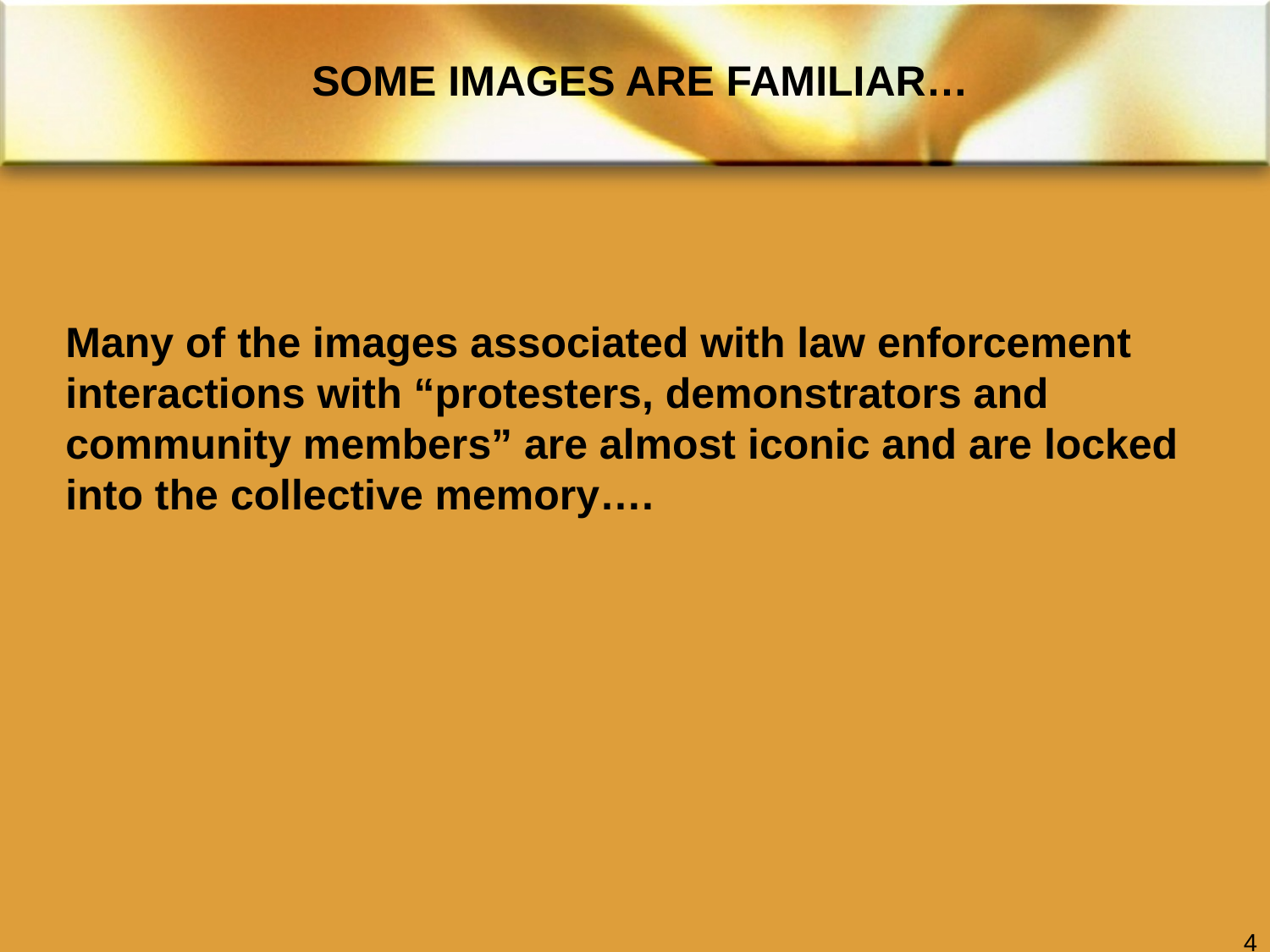

# SOME IMAGES ARE FAMILIAR…

Many of the images associated with law enforcement interactions with “protesters, demonstrators and community members” are almost iconic and are locked into the collective memory….
4